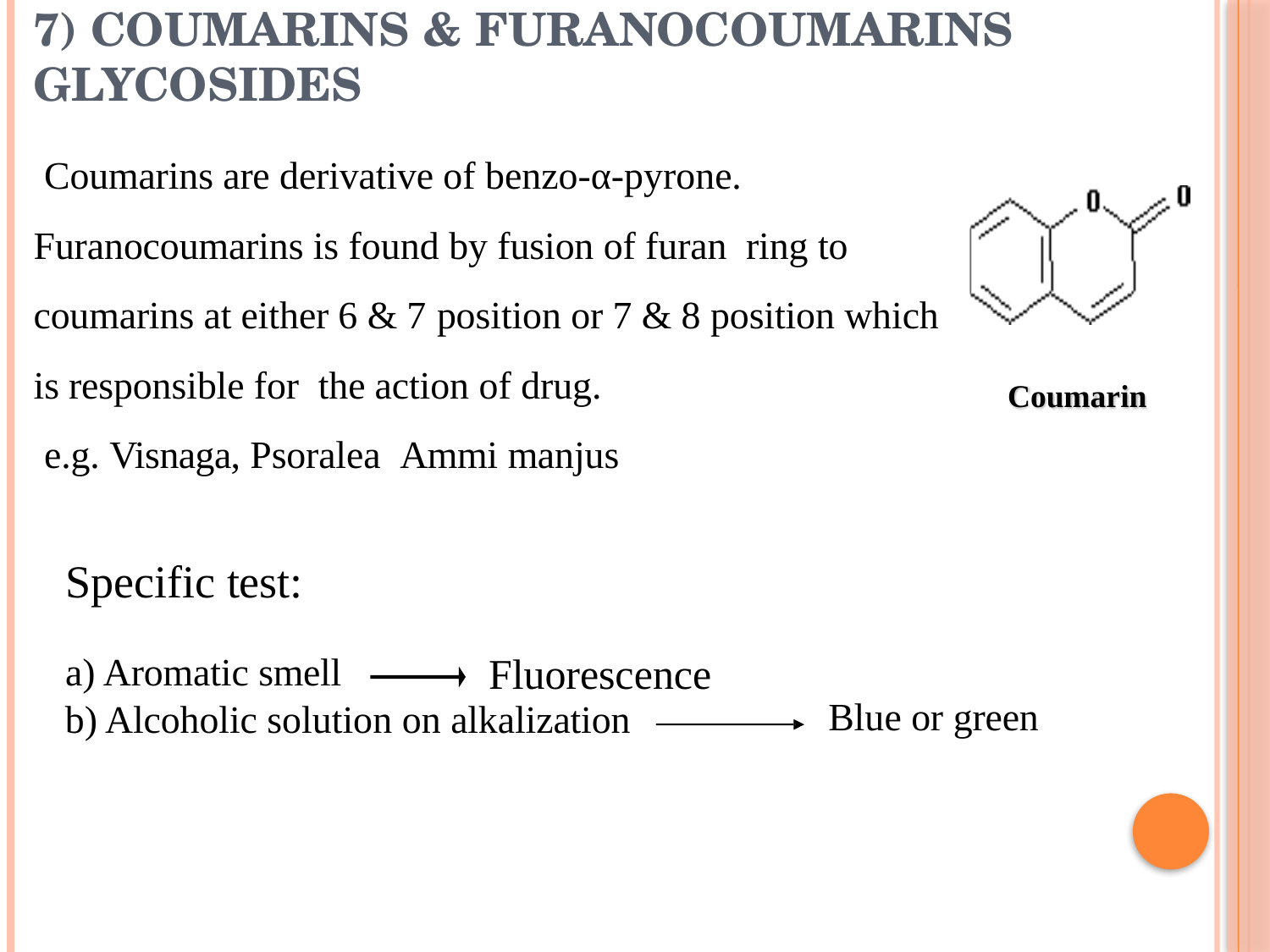

# 7) Coumarins & Furanocoumarins glycosides
Coumarins are derivative of benzo-α-pyrone.  Furanocoumarins is found by fusion of furan  ring to coumarins at either 6 & 7 position or 7 & 8 position which is responsible for  the action of drug.
e.g. Visnaga, Psoralea  Ammi manjus

Coumarin
Specific test:
Aromatic smell
Alcoholic solution on alkalization
Fluorescence

Blue or green